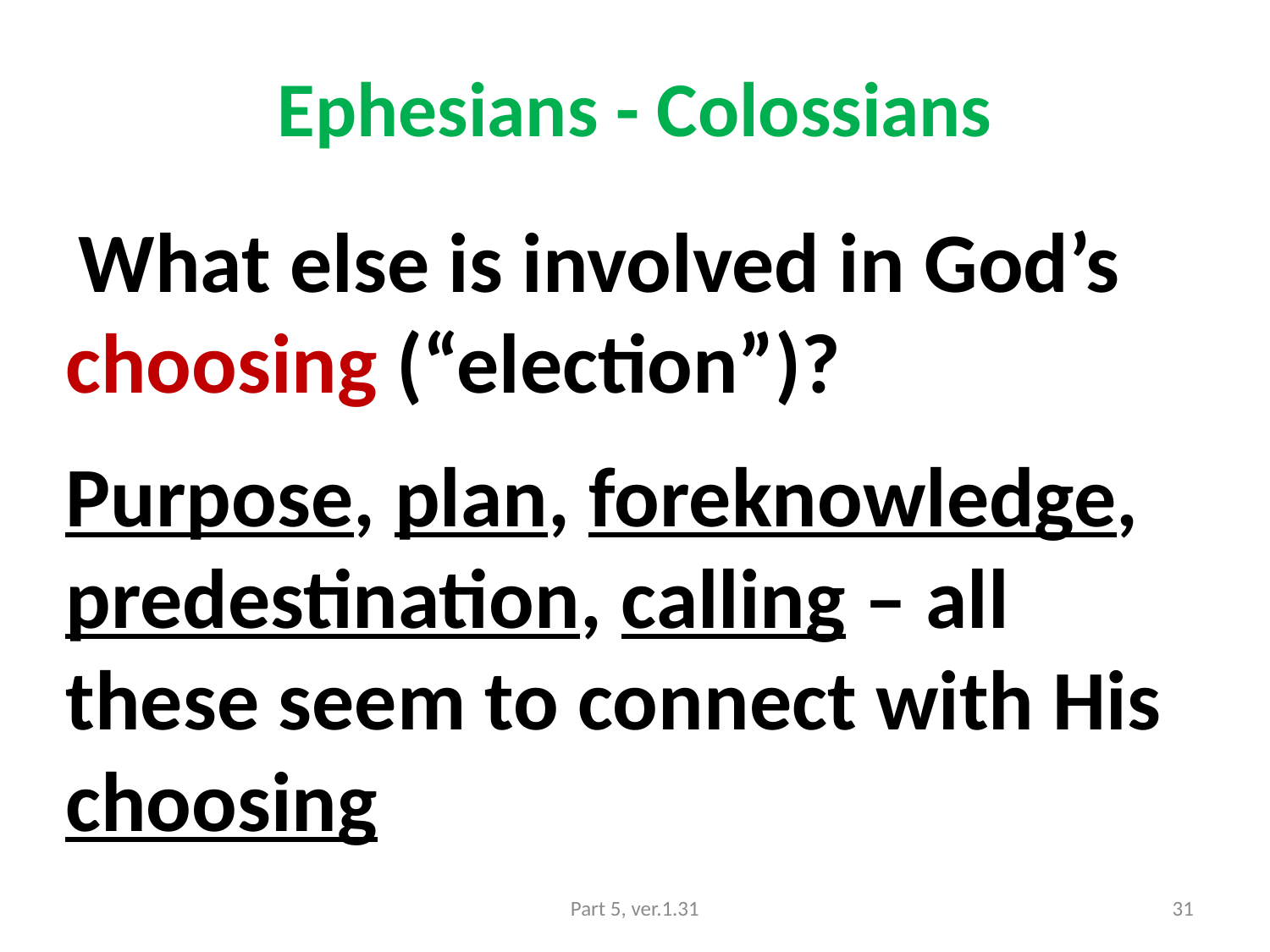

# Ephesians - Colossians
 What else is involved in God’s choosing (“election”)?
Purpose, plan, foreknowledge, predestination, calling – all these seem to connect with His choosing
Part 5, ver.1.31
31